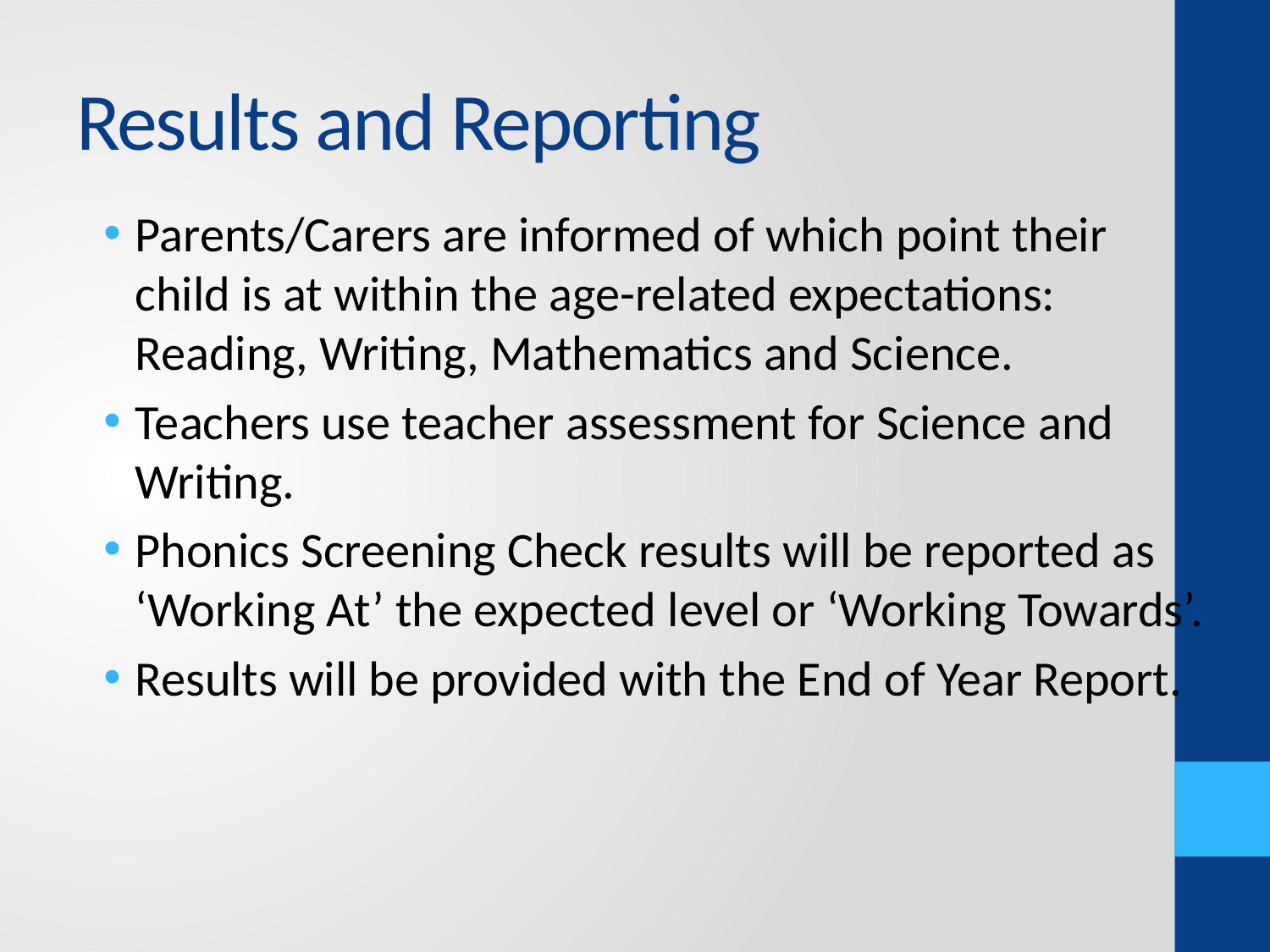

# Results and Reporting
Parents/Carers are informed of which point their child is at within the age-related expectations: Reading, Writing, Mathematics and Science.
Teachers use teacher assessment for Science and Writing.
Phonics Screening Check results will be reported as ‘Working At’ the expected level or ‘Working Towards’.
Results will be provided with the End of Year Report.